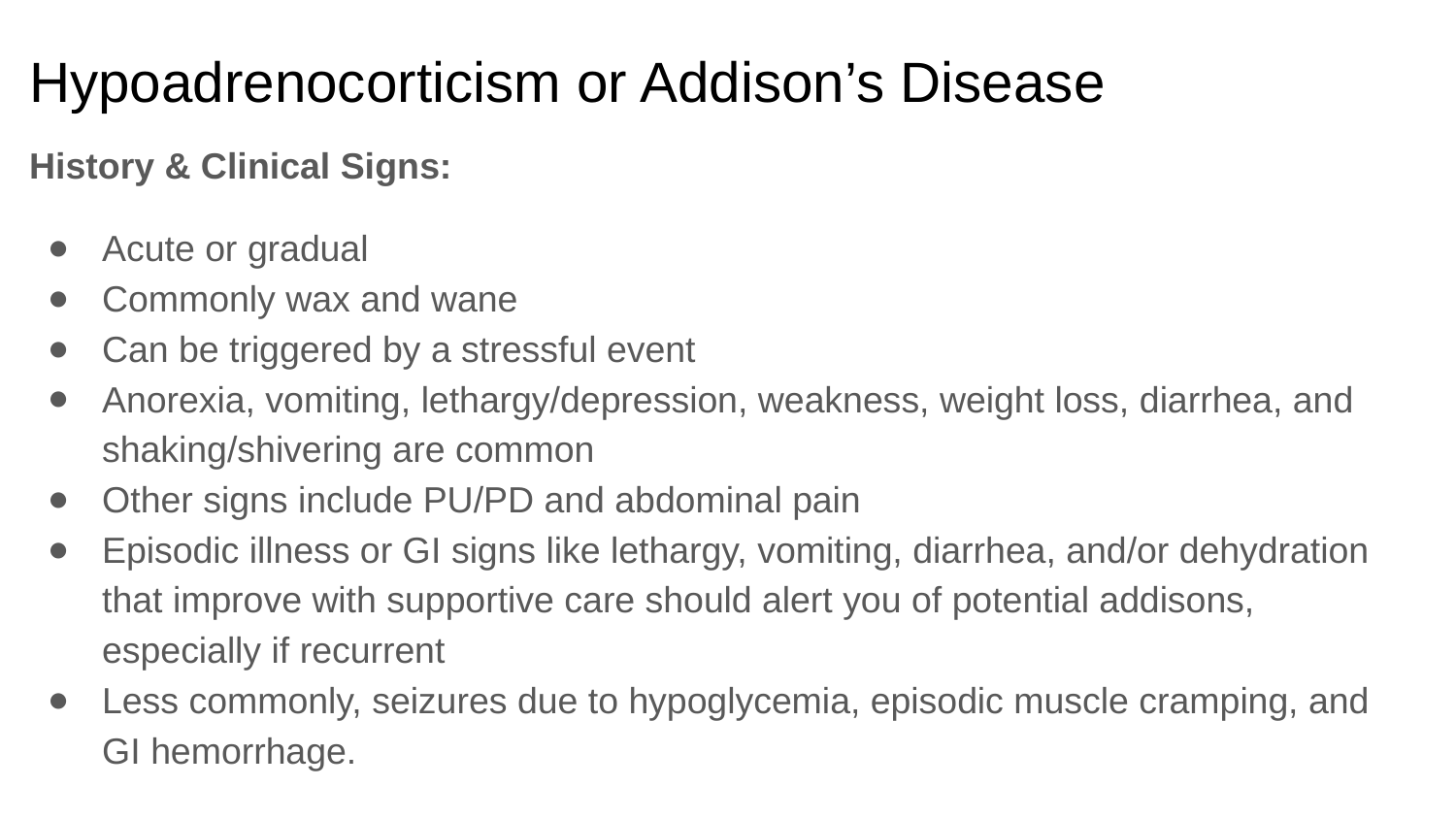

# Hypoadrenocorticism or Addison’s Disease
History & Clinical Signs:
Acute or gradual
Commonly wax and wane
Can be triggered by a stressful event
Anorexia, vomiting, lethargy/depression, weakness, weight loss, diarrhea, and shaking/shivering are common
Other signs include PU/PD and abdominal pain
Episodic illness or GI signs like lethargy, vomiting, diarrhea, and/or dehydration that improve with supportive care should alert you of potential addisons, especially if recurrent
Less commonly, seizures due to hypoglycemia, episodic muscle cramping, and GI hemorrhage.